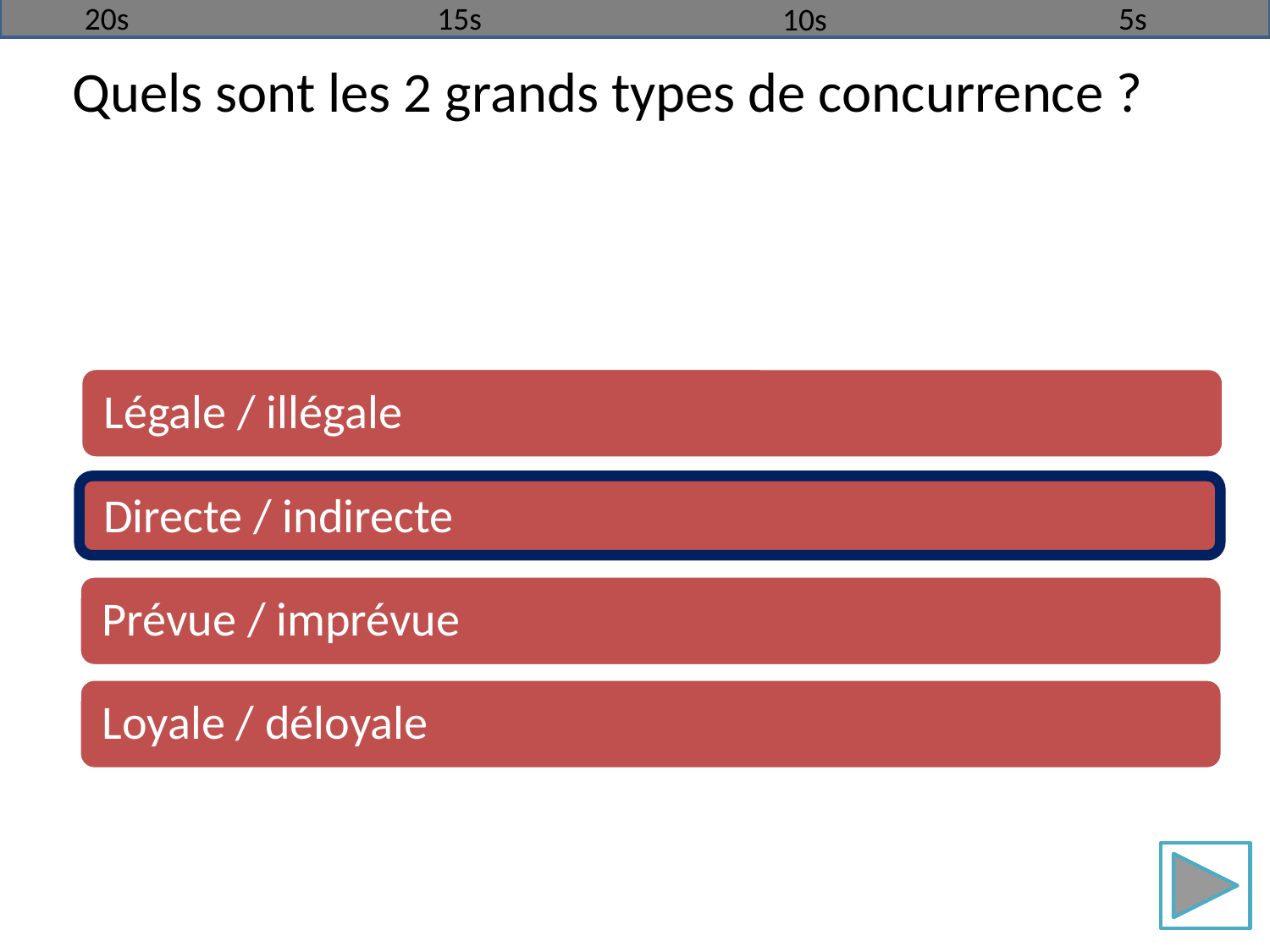

20s
15s
5s
10s

Quels sont les 2 grands types de concurrence ?
Légale / illégale
Directe / indirecte

Prévue / imprévue
Loyale / déloyale